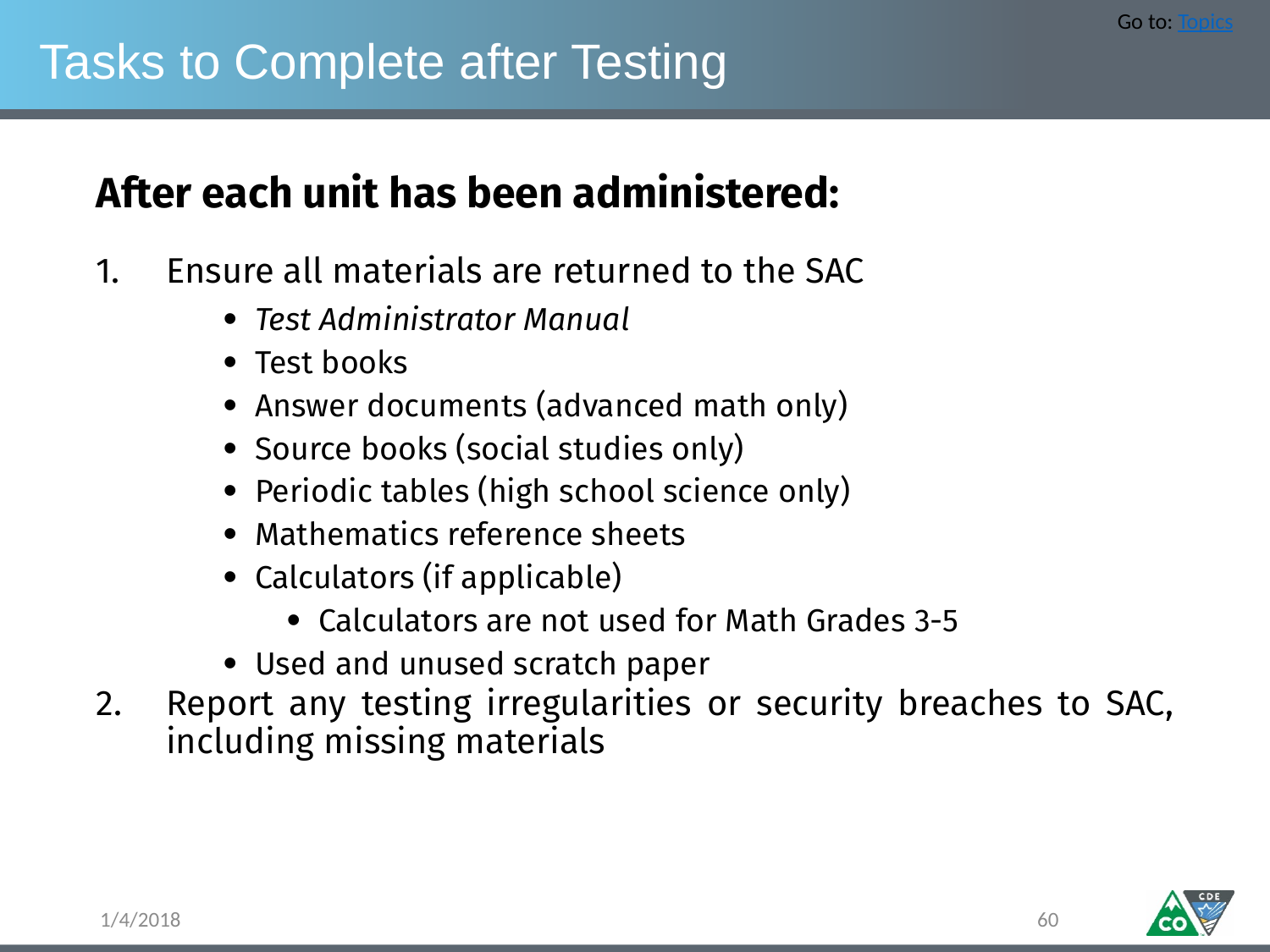

Go to: Topics
# Tasks to Complete after Testing
After each unit has been administered:

Ensure all materials are returned to the SAC
Test Administrator Manual
Test books
Answer documents (advanced math only)
Source books (social studies only)
Periodic tables (high school science only)
Mathematics reference sheets
Calculators (if applicable)
Calculators are not used for Math Grades 3-5
Used and unused scratch paper
Report any testing irregularities or security breaches to SAC, including missing materials